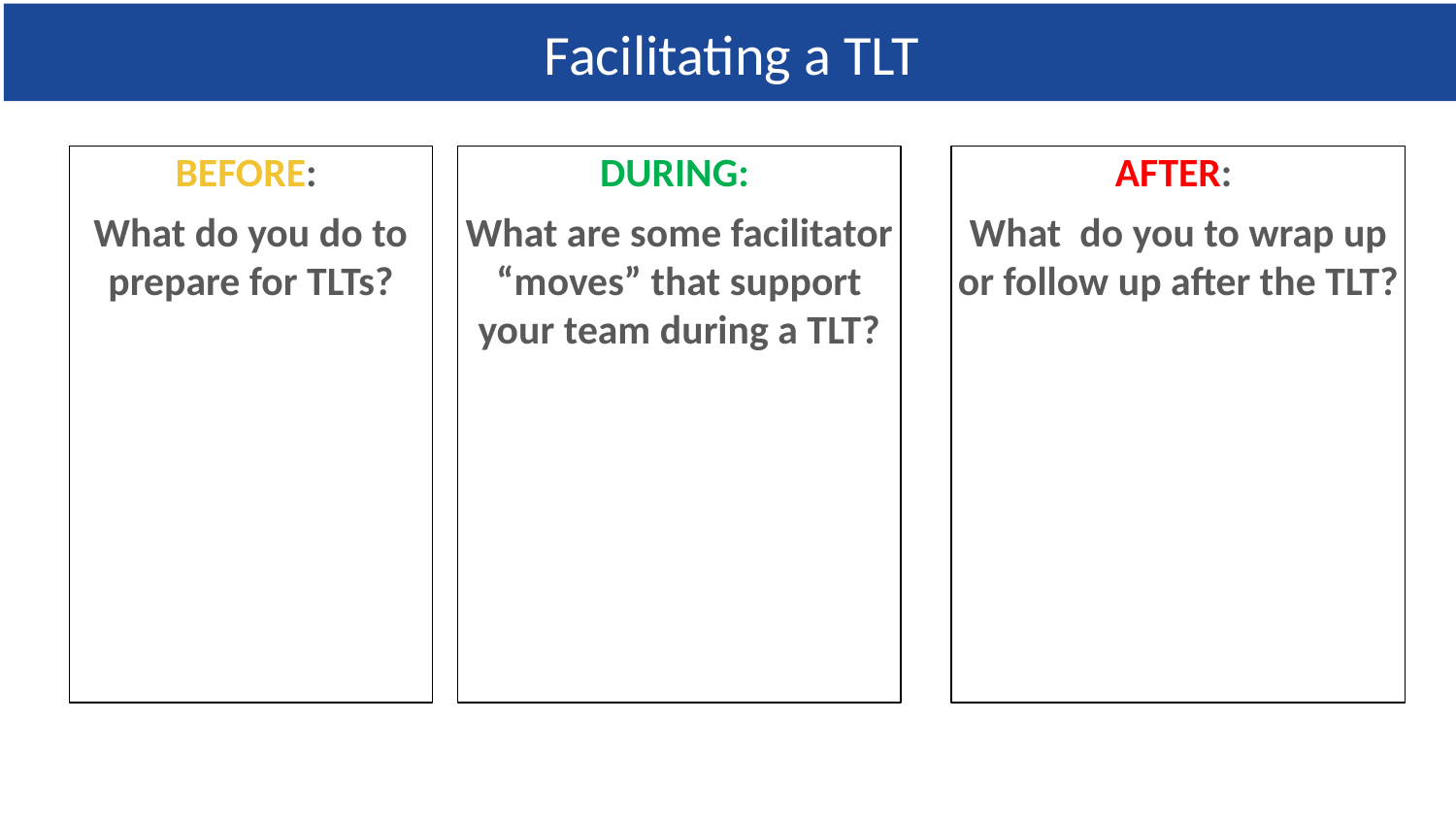

# Facilitating a TLT
BEFORE:
What do you do to prepare for TLTs?

DURING:
What are some facilitator “moves” that support your team during a TLT?

AFTER:
What  do you to wrap up or follow up after the TLT?